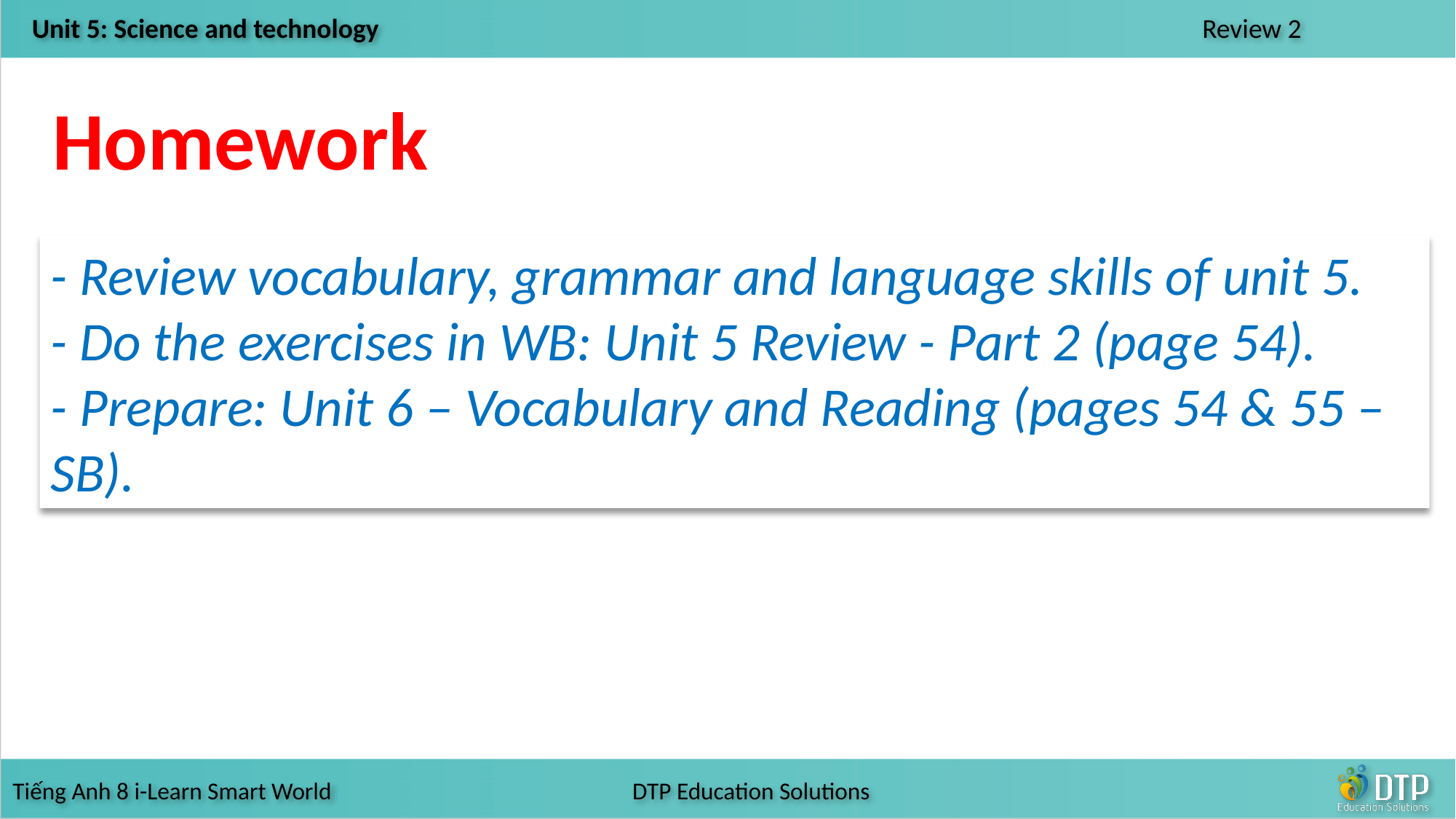

Homework
- Review vocabulary, grammar and language skills of unit 5.
- Do the exercises in WB: Unit 5 Review - Part 2 (page 54).
- Prepare: Unit 6 – Vocabulary and Reading (pages 54 & 55 – SB).